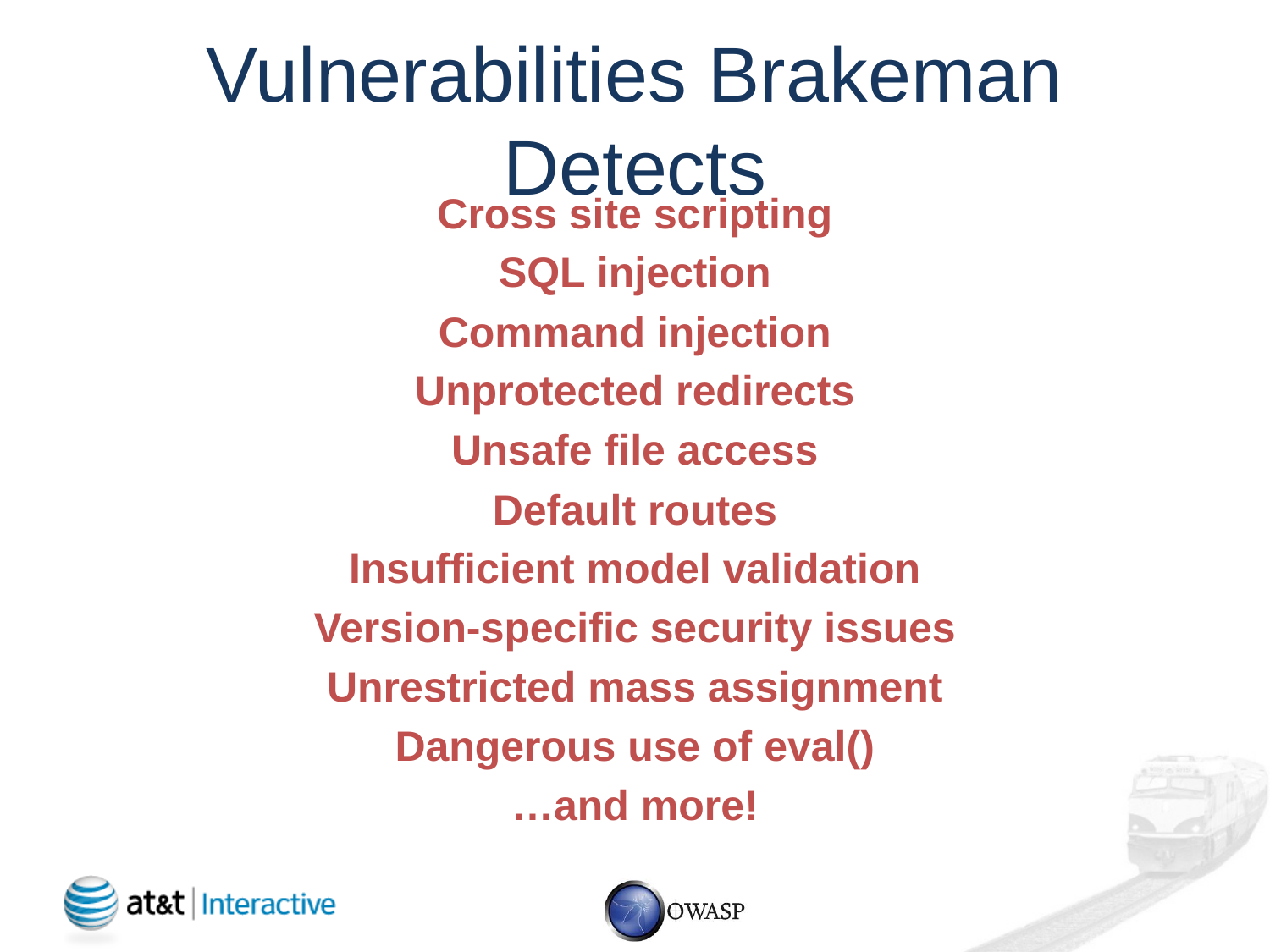

# Vulnerabilities Brakeman Detects
Cross site scripting
SQL injection
Command injection
Unprotected redirects
Unsafe file access
Default routes
Insufficient model validation
Version-specific security issues
Unrestricted mass assignment
Dangerous use of eval()
…and more!